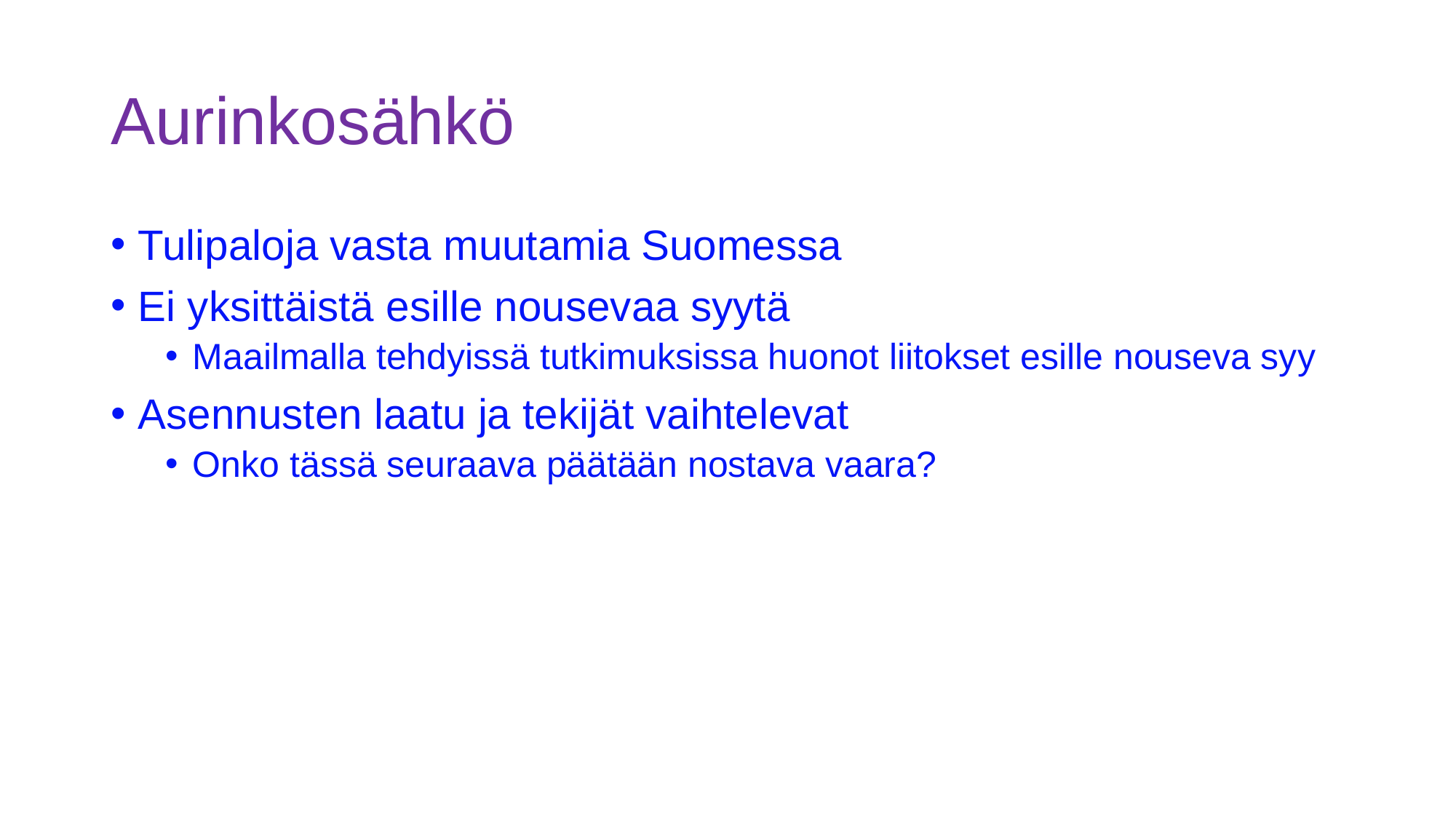

# Aurinkosähkö
Tulipaloja vasta muutamia Suomessa
Ei yksittäistä esille nousevaa syytä
Maailmalla tehdyissä tutkimuksissa huonot liitokset esille nouseva syy
Asennusten laatu ja tekijät vaihtelevat
Onko tässä seuraava päätään nostava vaara?